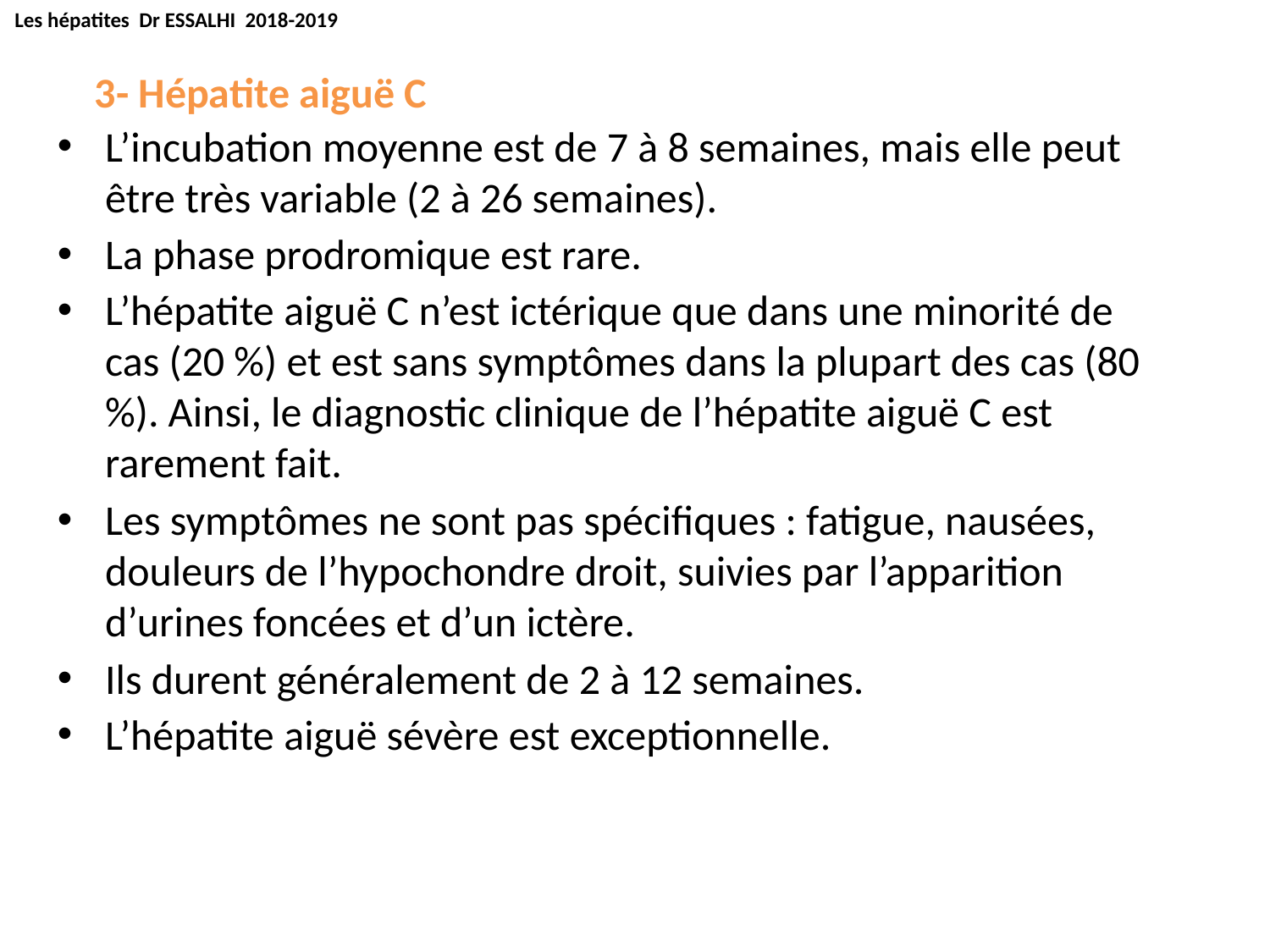

Les hépatites  Dr ESSALHI  2018-2019
3- Hépatite aiguë C
L’incubation moyenne est de 7 à 8 semaines, mais elle peut être très variable (2 à 26 semaines).
La phase prodromique est rare.
L’hépatite aiguë C n’est ictérique que dans une minorité de cas (20 %) et est sans symptômes dans la plupart des cas (80 %). Ainsi, le diagnostic clinique de l’hépatite aiguë C est rarement fait.
Les symptômes ne sont pas spécifiques : fatigue, nausées, douleurs de l’hypochondre droit, suivies par l’apparition d’urines foncées et d’un ictère.
Ils durent généralement de 2 à 12 semaines.
L’hépatite aiguë sévère est exceptionnelle.